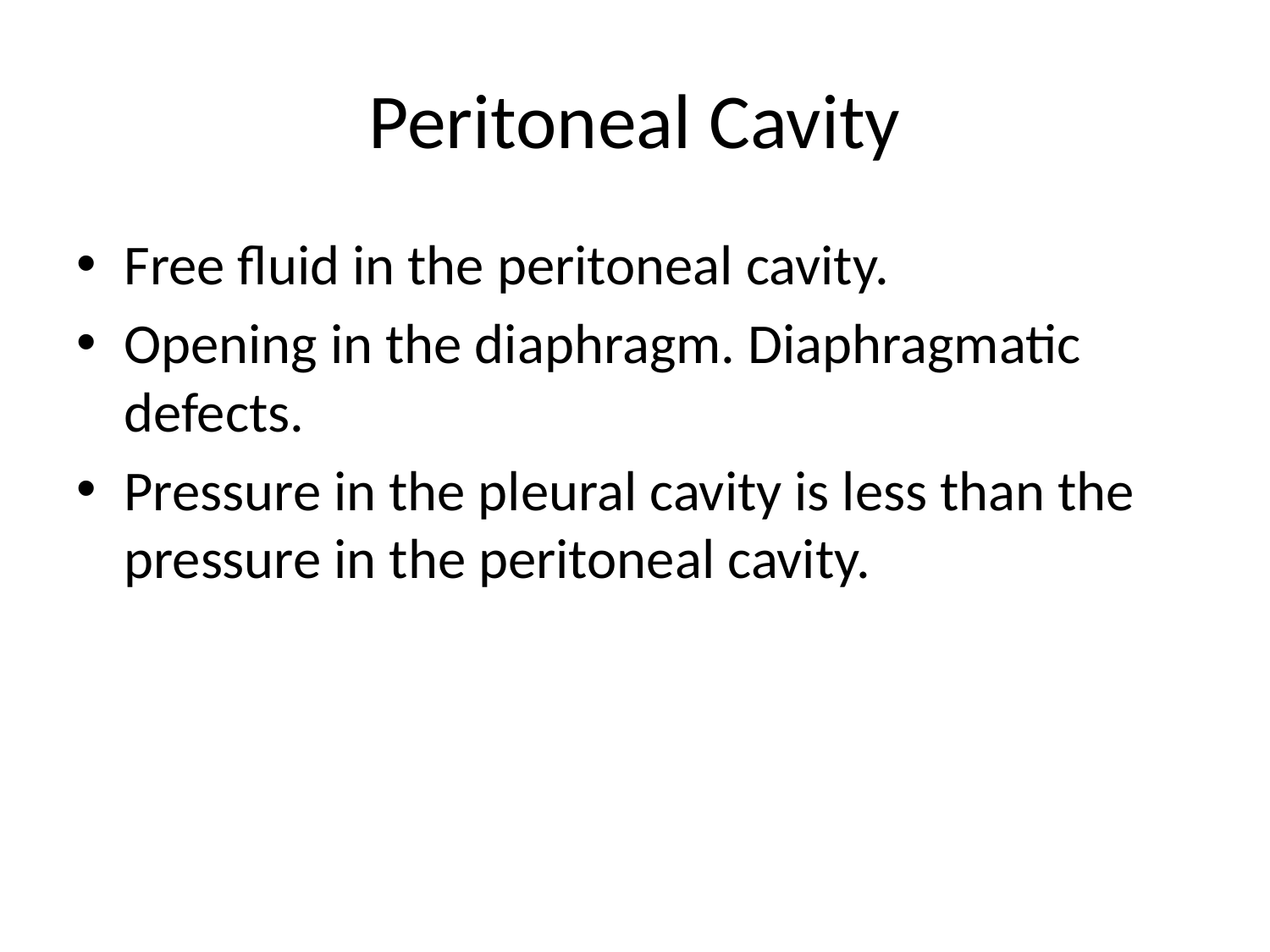

# Peritoneal Cavity
Free fluid in the peritoneal cavity.
Opening in the diaphragm. Diaphragmatic defects.
Pressure in the pleural cavity is less than the pressure in the peritoneal cavity.